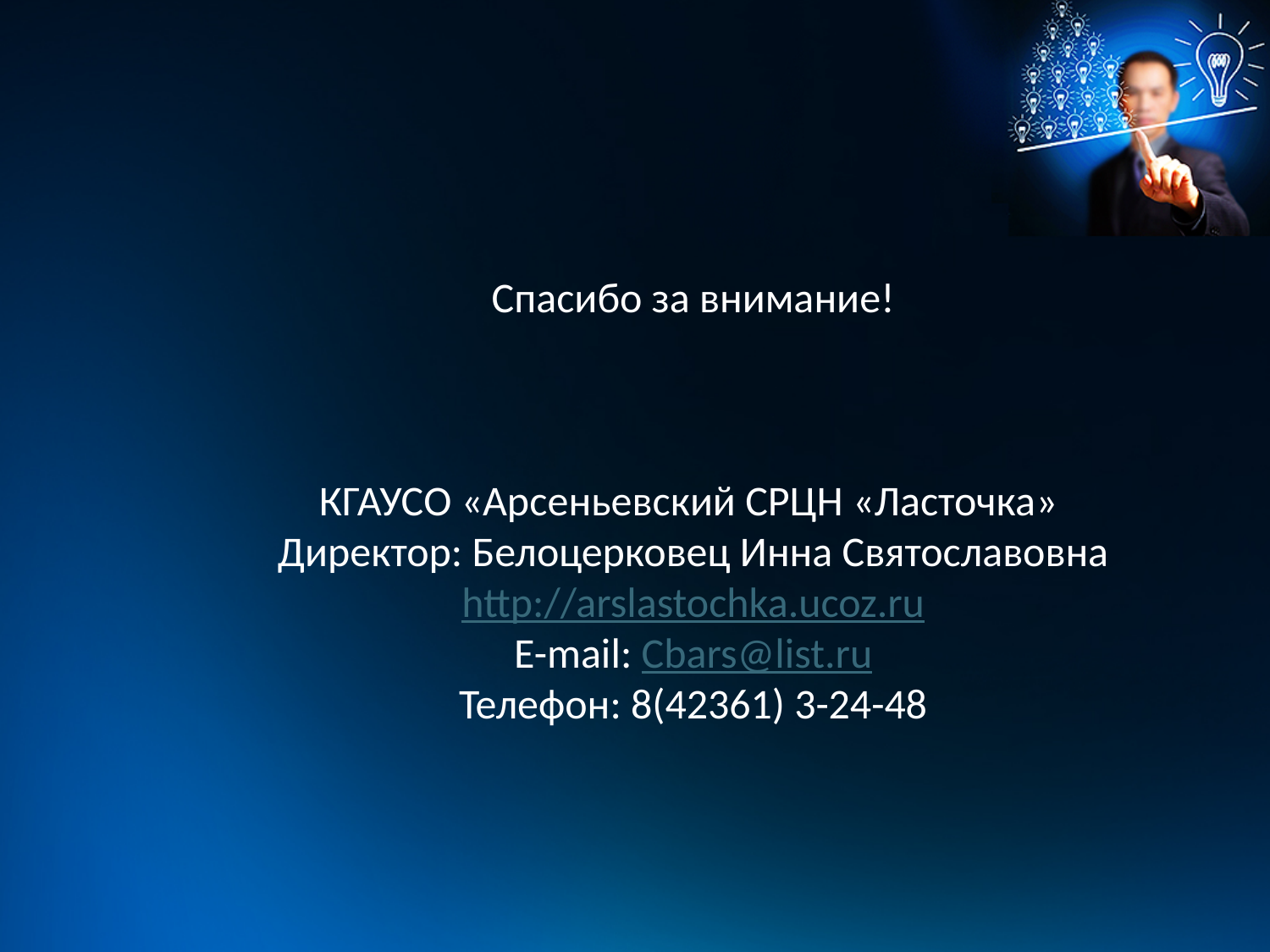

Спасибо за внимание!

КГАУСО «Арсеньевский СРЦН «Ласточка»
Директор: Белоцерковец Инна Святославовна
http://arslastochka.ucoz.ru
E-mail: Cbars@list.ru
Телефон: 8(42361) 3-24-48